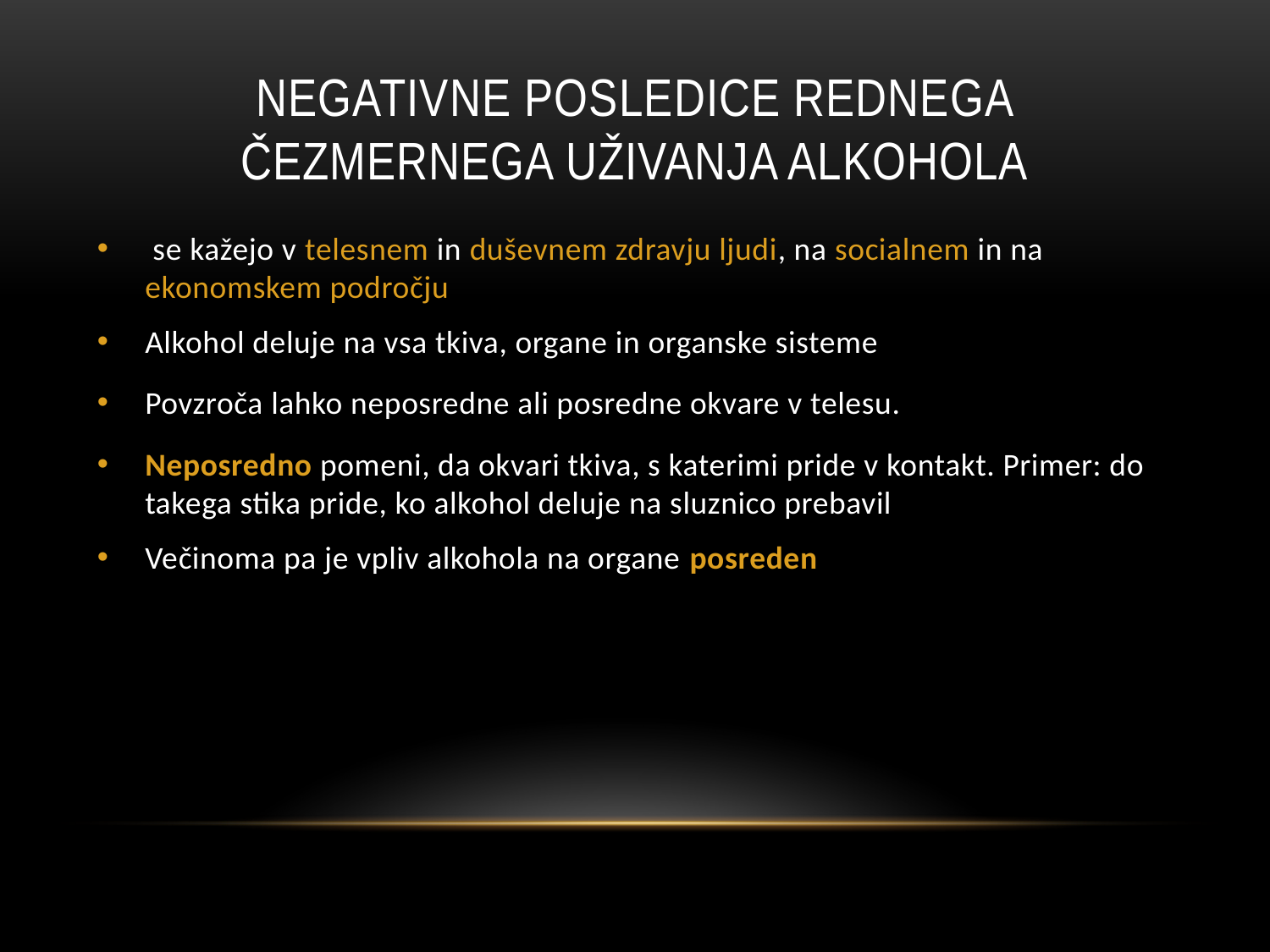

# NEGATIVNE POSLEDICE REDNEGA ČEZMERNEGA UŽIVANJA ALKOHOLA
 se kažejo v telesnem in duševnem zdravju ljudi, na socialnem in na ekonomskem področju
Alkohol deluje na vsa tkiva, organe in organske sisteme
Povzroča lahko neposredne ali posredne okvare v telesu.
Neposredno pomeni, da okvari tkiva, s katerimi pride v kontakt. Primer: do takega stika pride, ko alkohol deluje na sluznico prebavil
Večinoma pa je vpliv alkohola na organe posreden